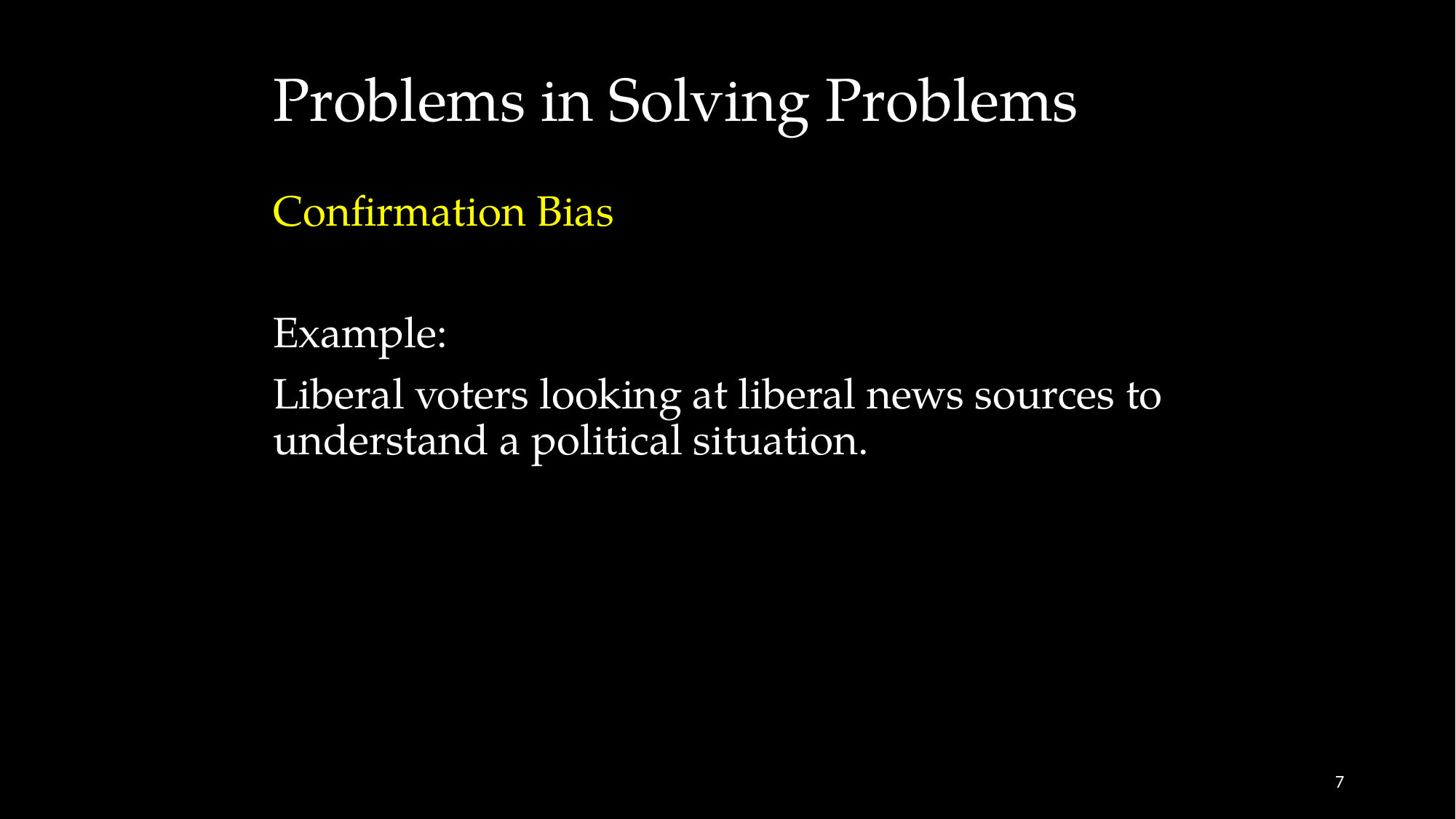

# Problems in Solving Problems
Confirmation Bias

Example:
Liberal voters looking at liberal news sources to understand a political situation.
7